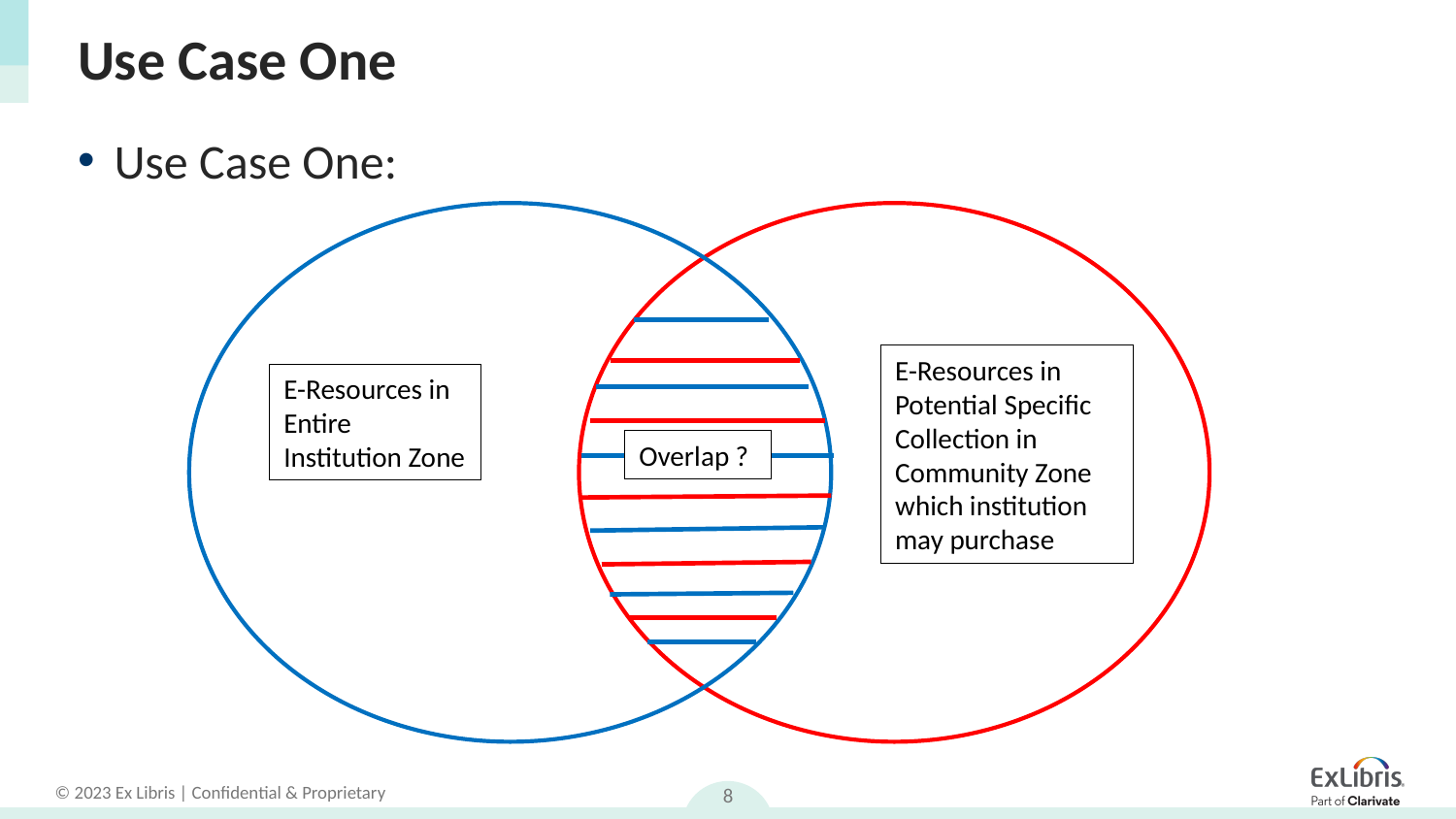

# Use Case One
Use Case One:

E-Resources in Potential Specific Collection in Community Zone which institution may purchase
E-Resources in Entire Institution Zone
Overlap ?
8